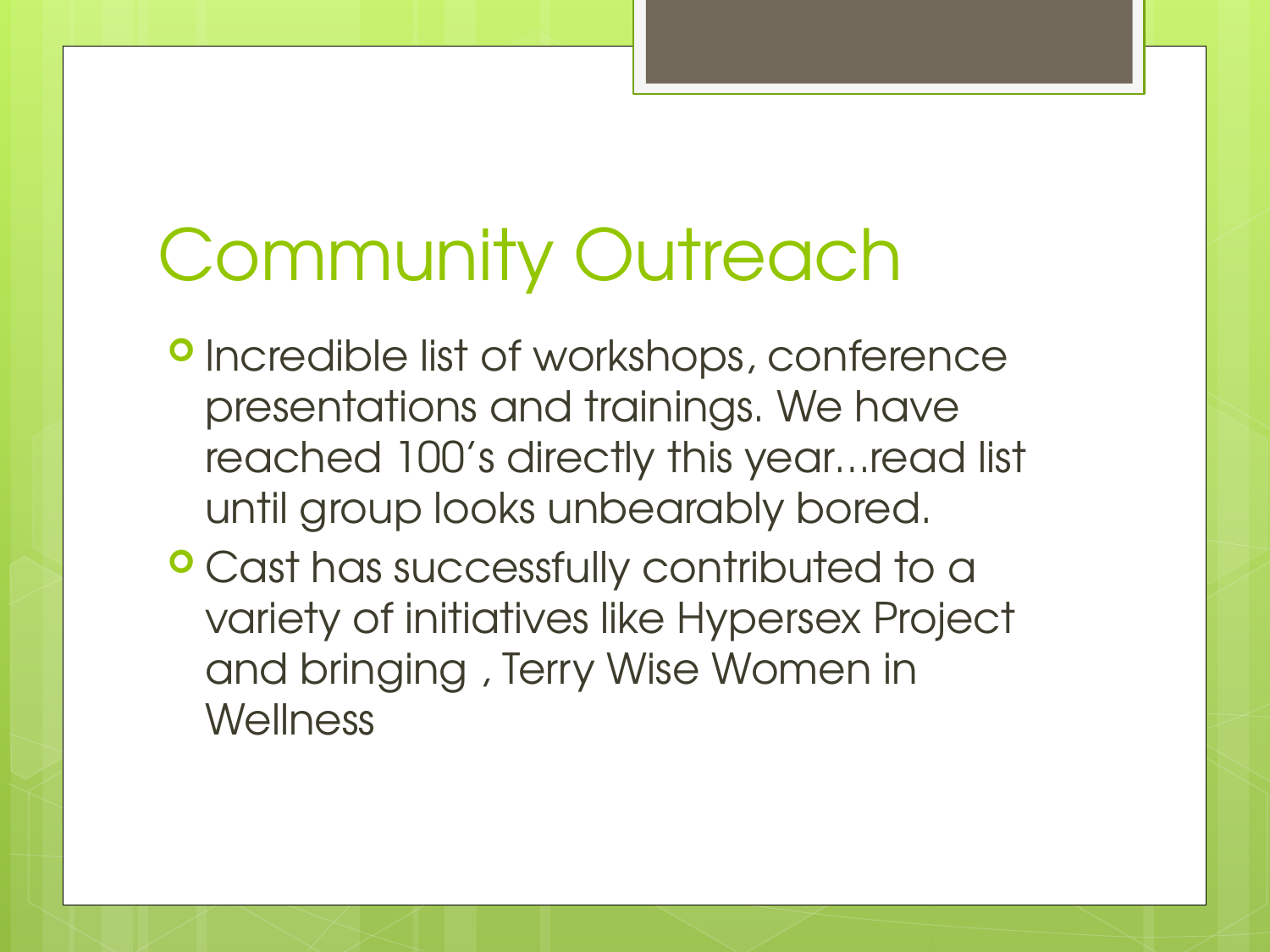

# Community Outreach
Incredible list of workshops, conference presentations and trainings. We have reached 100’s directly this year…read list until group looks unbearably bored.
Cast has successfully contributed to a variety of initiatives like Hypersex Project and bringing , Terry Wise Women in Wellness